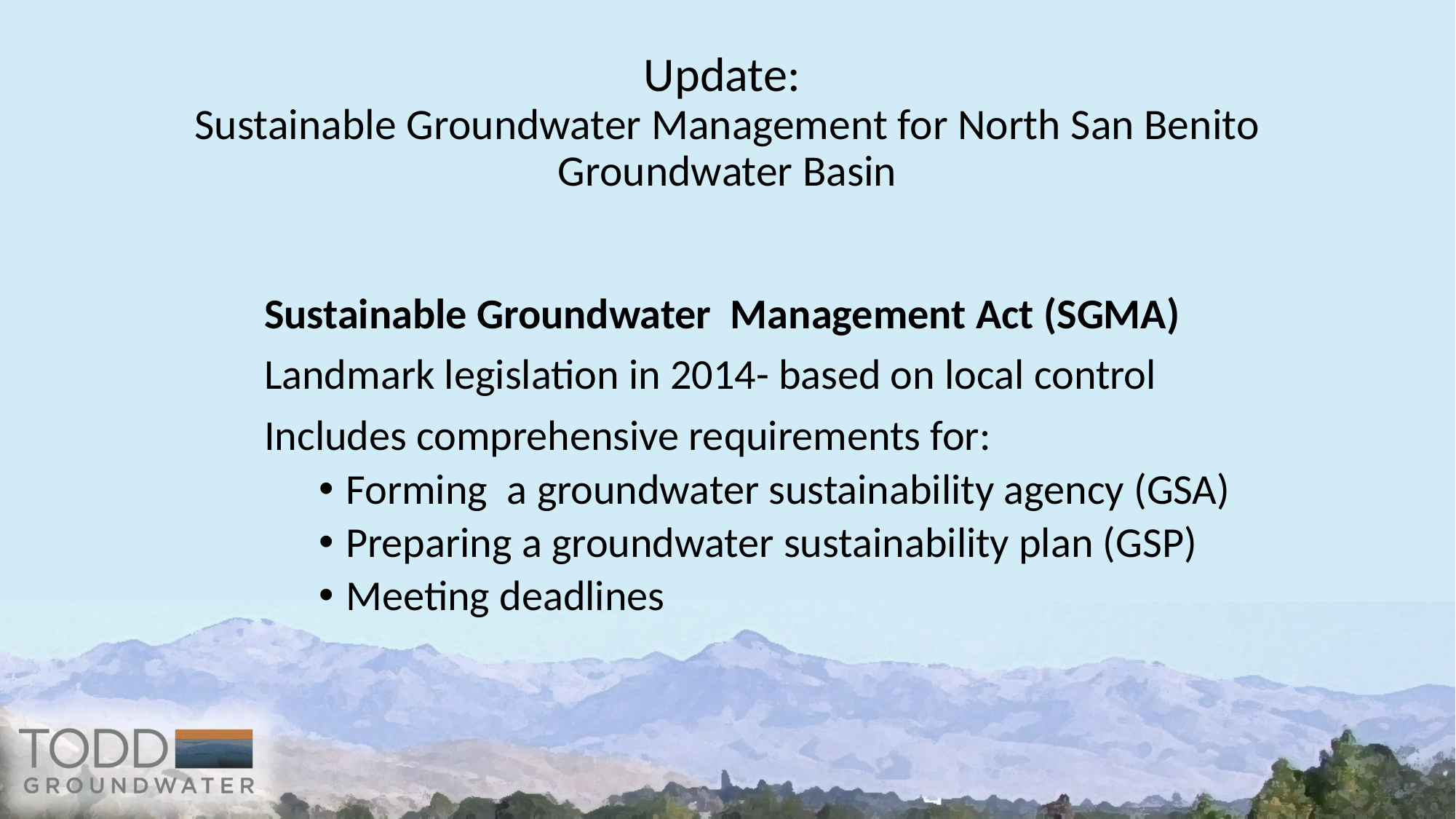

# Update: Sustainable Groundwater Management for North San Benito Groundwater Basin
Sustainable Groundwater  Management Act (SGMA)
Landmark legislation in 2014- based on local control
Includes comprehensive requirements for:
Forming  a groundwater sustainability agency (GSA)
Preparing a groundwater sustainability plan (GSP)
Meeting deadlines